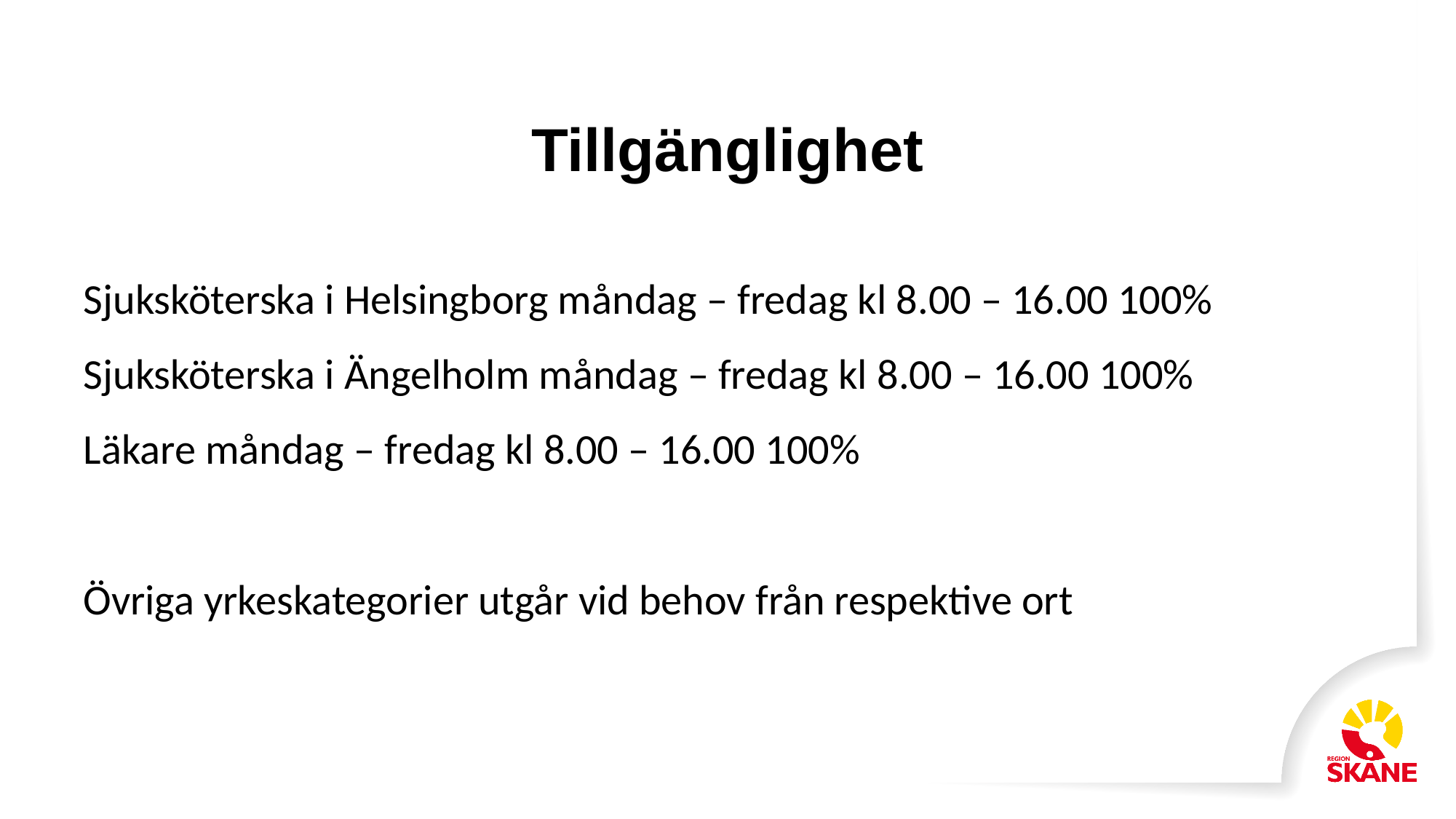

# Tillgänglighet

Sjuksköterska i Helsingborg måndag – fredag kl 8.00 – 16.00 100%
Sjuksköterska i Ängelholm måndag – fredag kl 8.00 – 16.00 100%
Läkare måndag – fredag kl 8.00 – 16.00 100%

Övriga yrkeskategorier utgår vid behov från respektive ort